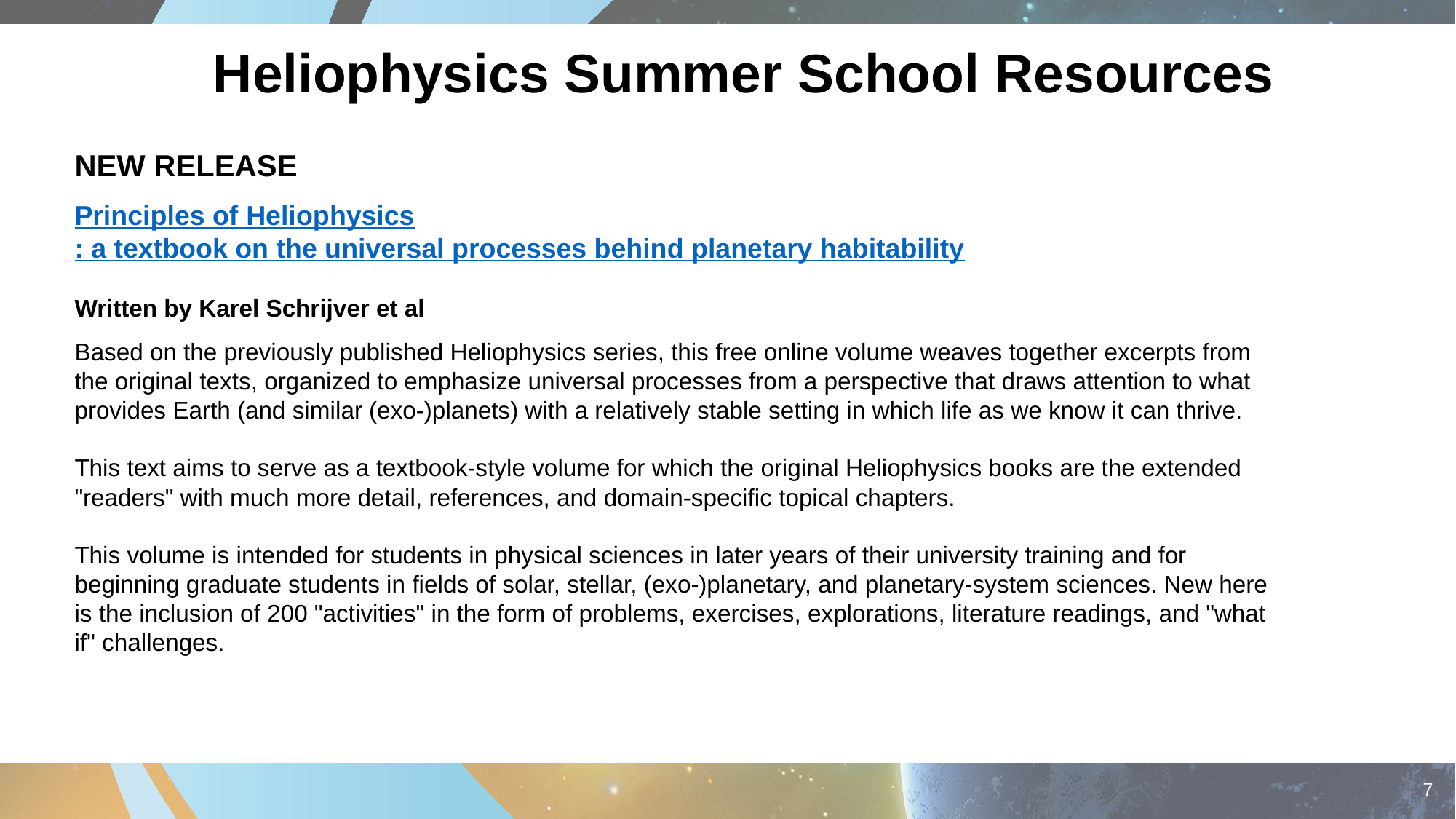

# Heliophysics Summer School Resources
NEW RELEASE
Principles of Heliophysics: a textbook on the universal processes behind planetary habitability

Written by Karel Schrijver et al

Based on the previously published Heliophysics series, this free online volume weaves together excerpts from the original texts, organized to emphasize universal processes from a perspective that draws attention to what provides Earth (and similar (exo-)planets) with a relatively stable setting in which life as we know it can thrive.

This text aims to serve as a textbook-style volume for which the original Heliophysics books are the extended "readers" with much more detail, references, and domain-specific topical chapters.

This volume is intended for students in physical sciences in later years of their university training and for beginning graduate students in fields of solar, stellar, (exo-)planetary, and planetary-system sciences. New here is the inclusion of 200 "activities" in the form of problems, exercises, explorations, literature readings, and "what if" challenges.
7